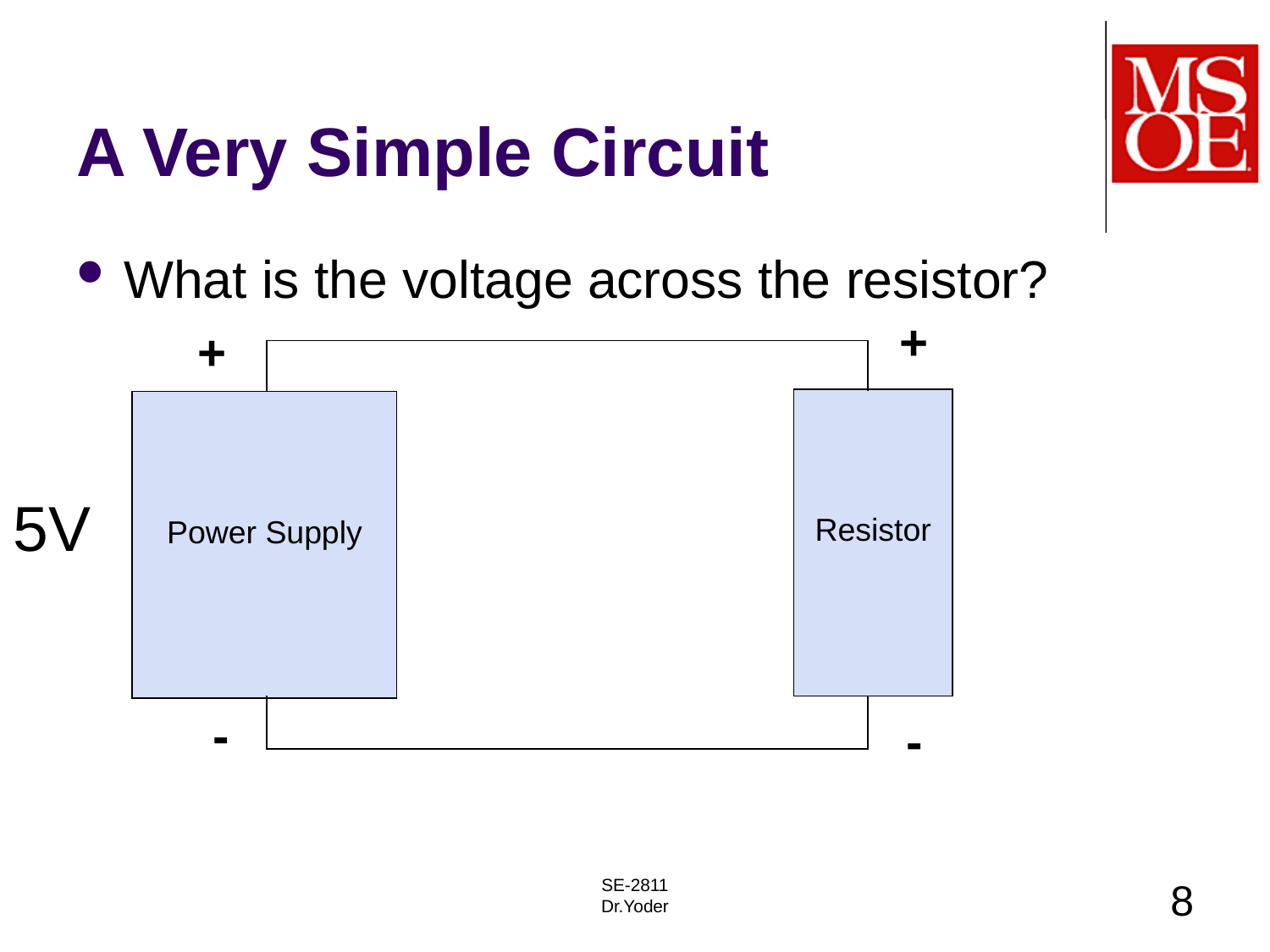

# A Very Simple Circuit
What is the voltage across the resistor?
+
+

Resistor

Power Supply
5V

-
-
SE-2811
Dr.Yoder
8